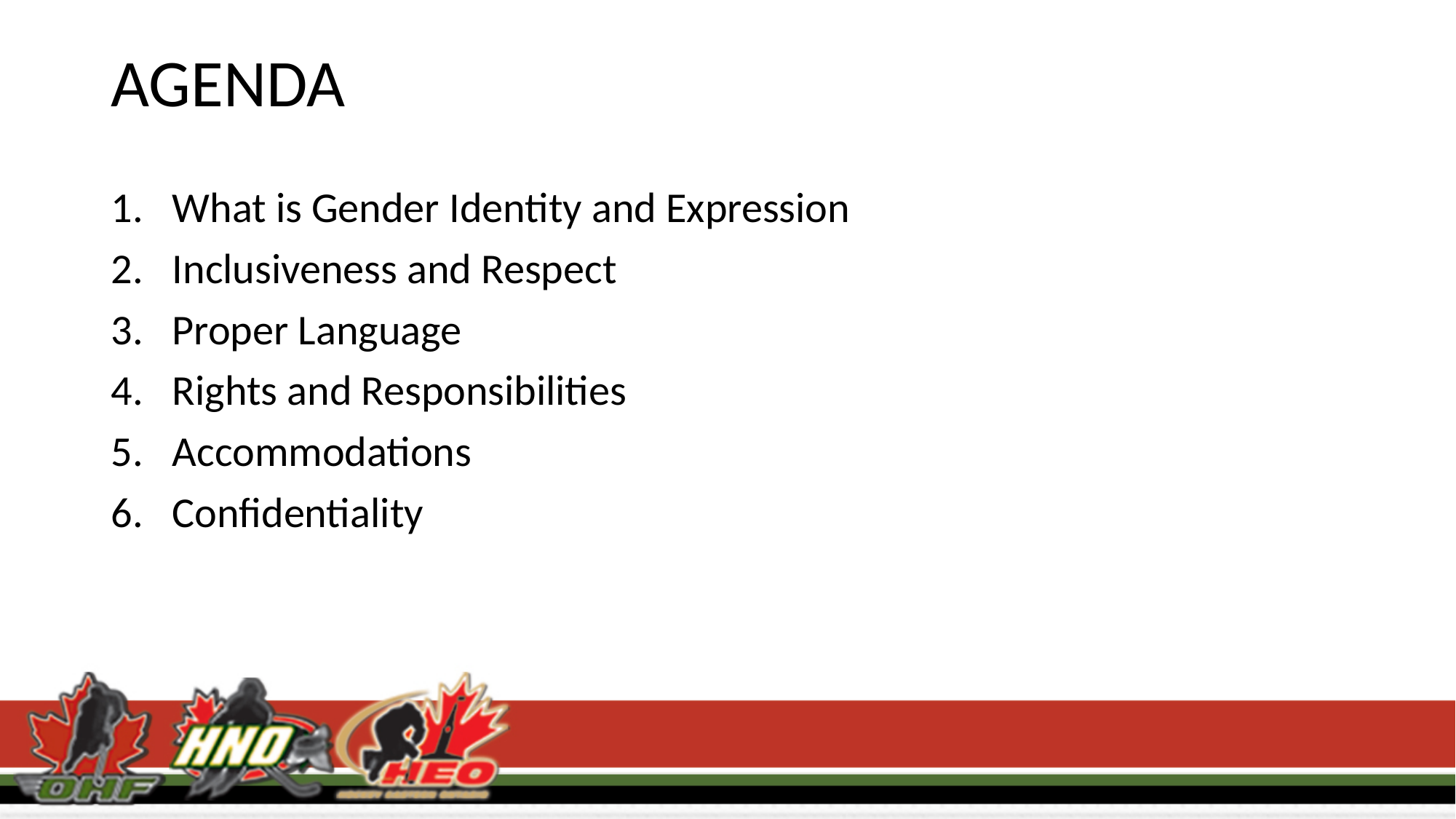

# AGENDA
What is Gender Identity and Expression
Inclusiveness and Respect
Proper Language
Rights and Responsibilities
Accommodations
Confidentiality